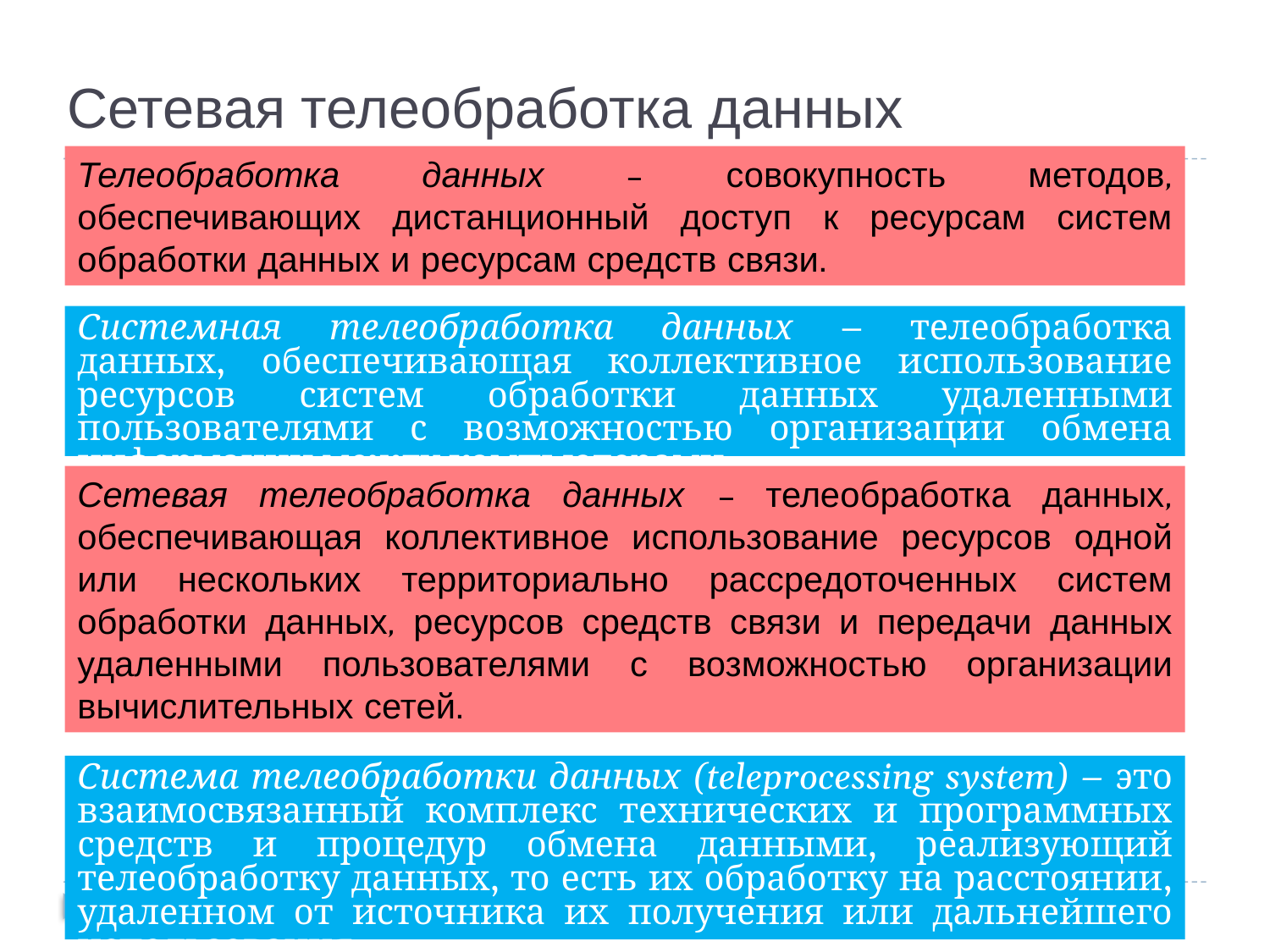

# Сетевая телеобработка данных
Телеобработка данных – совокупность методов, обеспечивающих дистанционный доступ к ресурсам систем обработки данных и ресурсам средств связи.
Системная телеобработка данных – телеобработка данных, обеспечивающая коллективное использование ресурсов систем обработки данных удаленными пользователями с возможностью организации обмена информации между компьютерами.

Сетевая телеобработка данных – телеобработка данных, обеспечивающая коллективное использование ресурсов одной или нескольких территориально рассредоточенных систем обработки данных, ресурсов средств связи и передачи данных удаленными пользователями с возможностью организации вычислительных сетей.
Система телеобработки данных (teleprocessing system) – это взаимосвязанный комплекс технических и программных средств и процедур обмена данными, реализующий телеобработку данных, то есть их обработку на расстоянии, удаленном от источника их получения или дальнейшего использования.